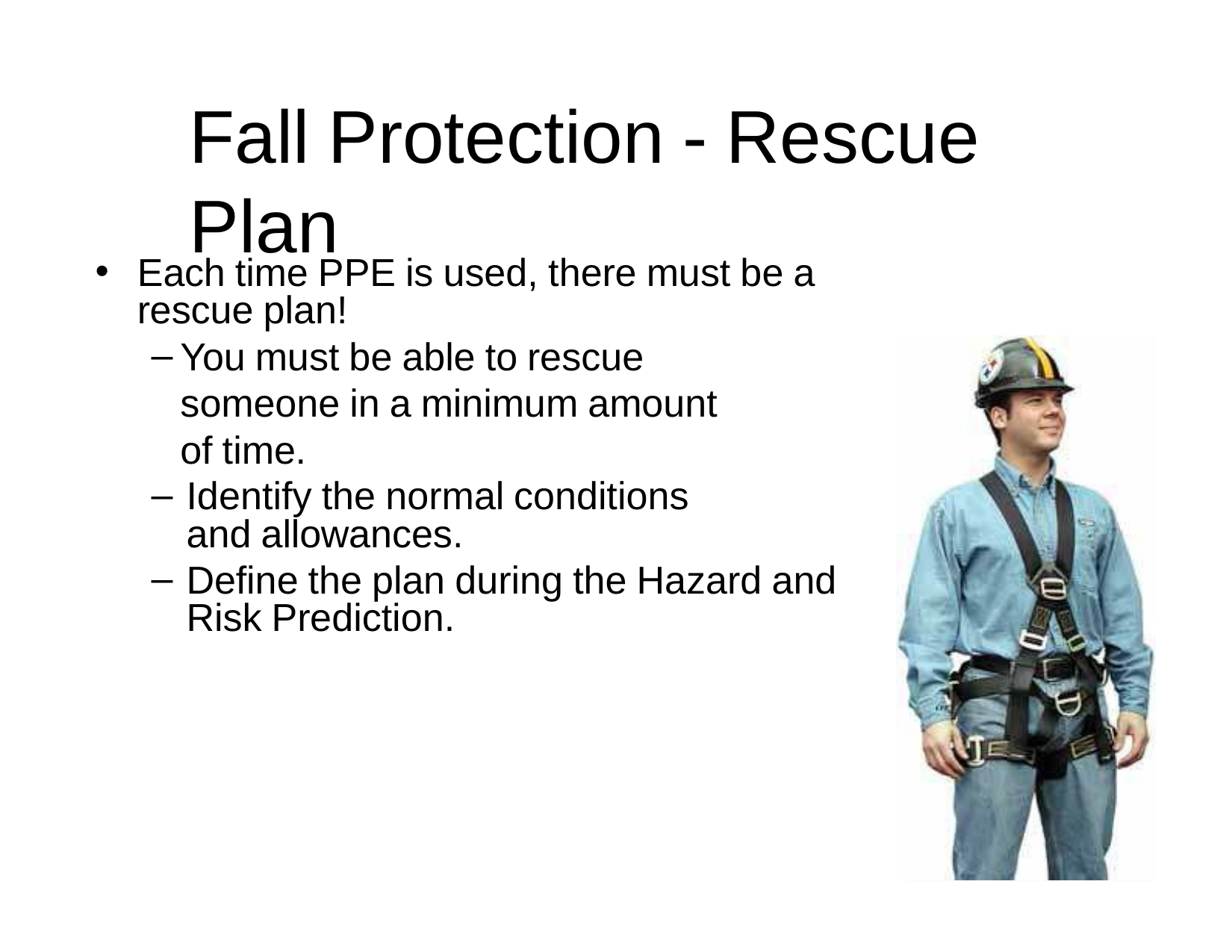

# Fall Protection - Rescue Plan
Each time PPE is used, there must be a rescue plan!
You must be able to rescue someone in a minimum amount of time.

Identify the normal conditions and allowances.

Define the plan during the Hazard and Risk Prediction.